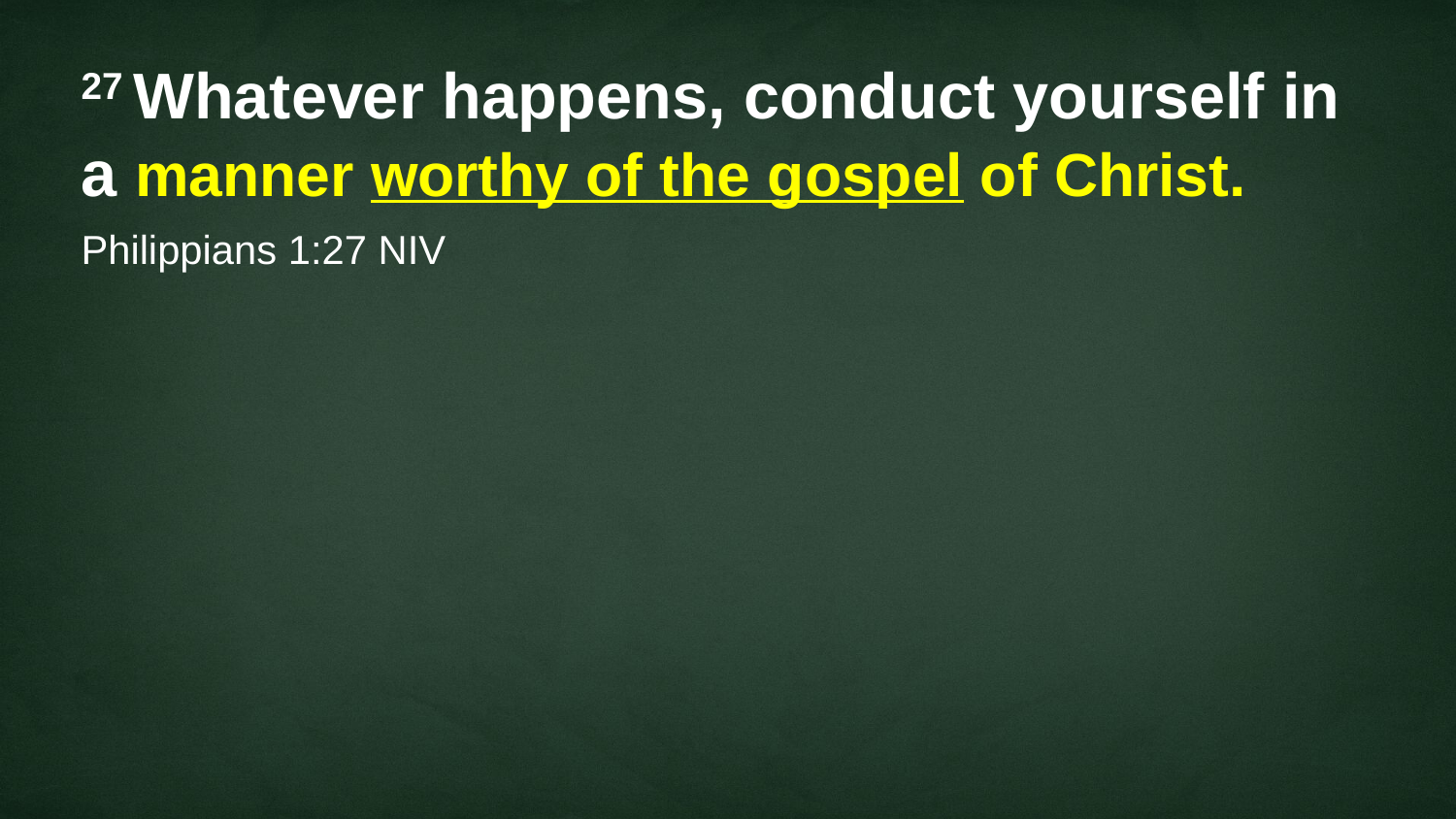

27 Whatever happens, conduct yourself in a manner worthy of the gospel of Christ.
Philippians 1:27 NIV